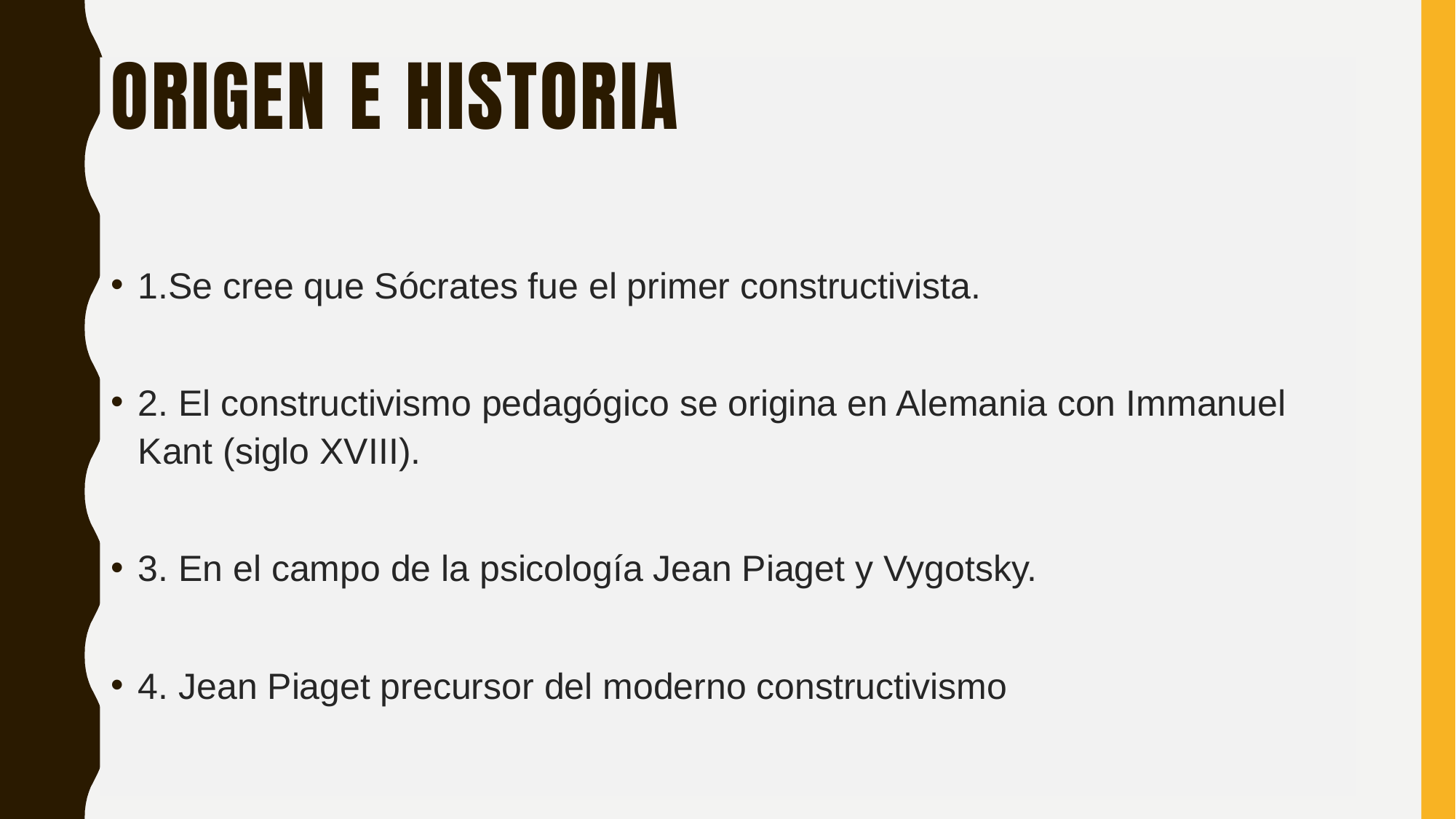

ORIGEN E HISTORIA

1.Se cree que Sócrates fue el primer constructivista.

2. El constructivismo pedagógico se origina en Alemania con Immanuel Kant (siglo XVIII).

3. En el campo de la psicología Jean Piaget y Vygotsky.

4. Jean Piaget precursor del moderno constructivismo

14